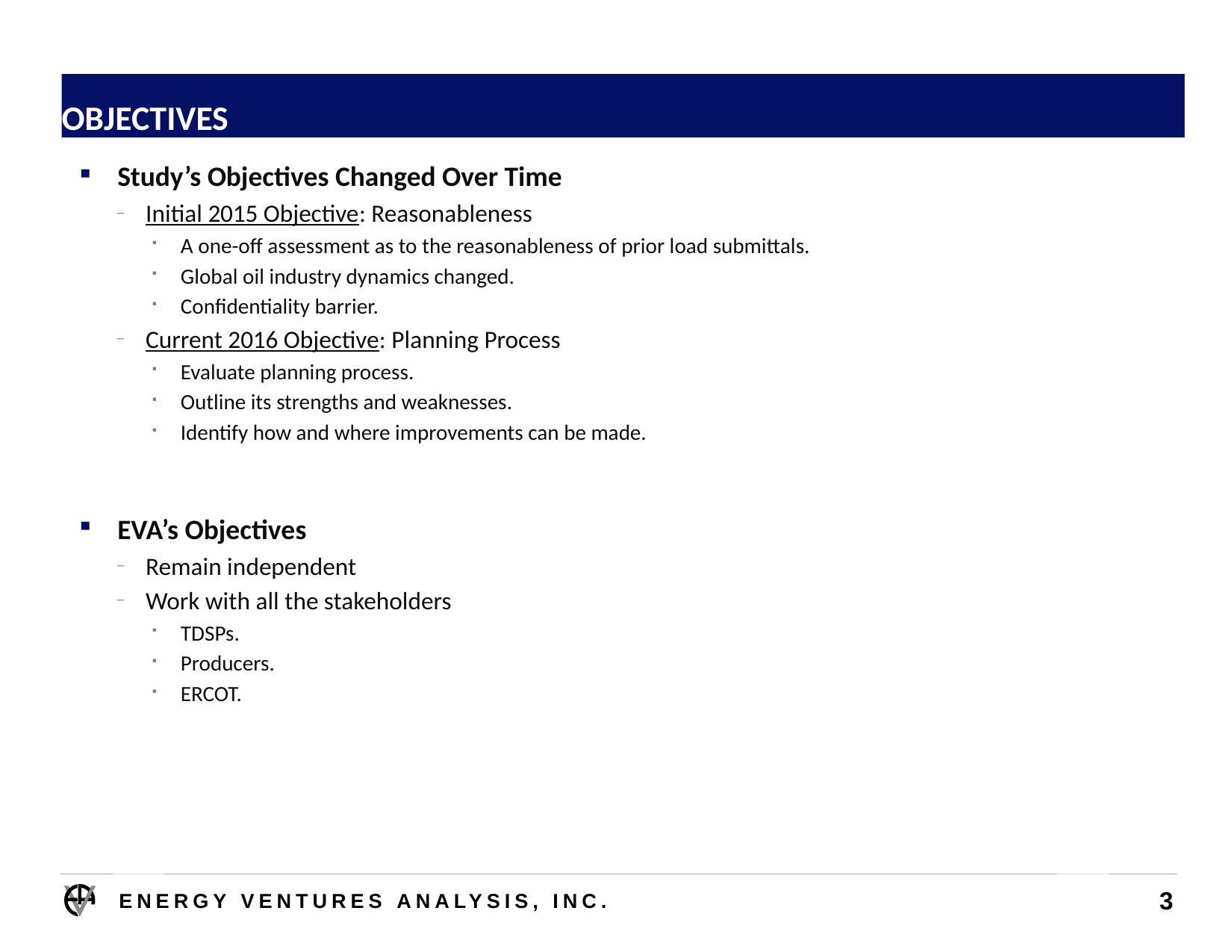

# OBJECTIVES
Study’s Objectives Changed Over Time
Initial 2015 Objective: Reasonableness
A one-off assessment as to the reasonableness of prior load submittals.
Global oil industry dynamics changed.
Confidentiality barrier.
Current 2016 Objective: Planning Process
Evaluate planning process.
Outline its strengths and weaknesses.
Identify how and where improvements can be made.

EVA’s Objectives
Remain independent
Work with all the stakeholders
TDSPs.
Producers.
ERCOT.
Energy Ventures Analysis, Inc.